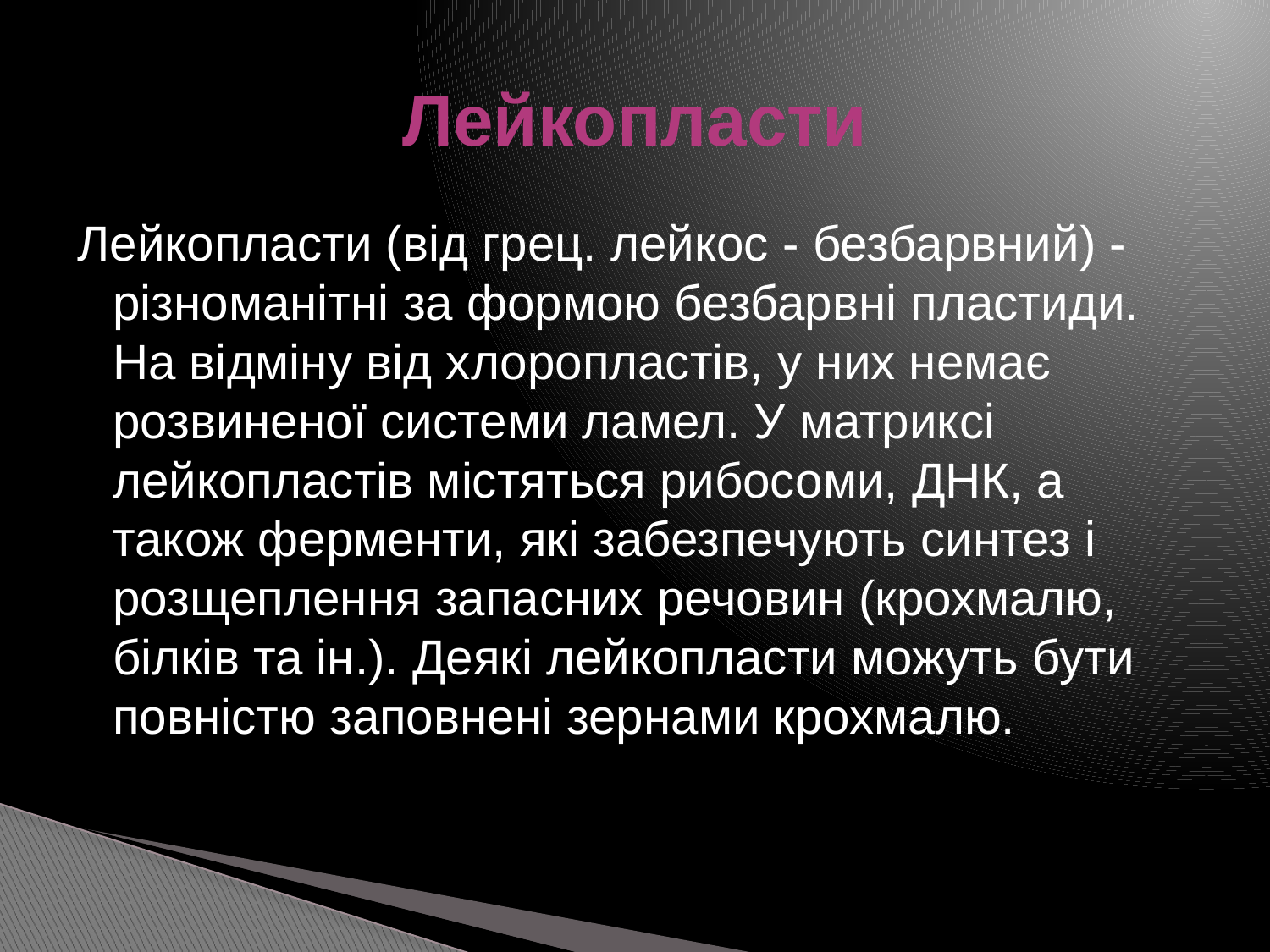

# Лейкопласти
Лейкопласти (від грец. лейкос - безбарвний) -різноманітні за формою безбарвні пластиди. На відміну від хлоропластів, у них немає розвиненої системи ламел. У матриксі лейкопластів містяться рибосоми, ДНК, а також ферменти, які забезпечують синтез і розщеплення запасних речовин (крохмалю, білків та ін.). Деякі лейкопласти можуть бути повністю заповнені зернами крохмалю.